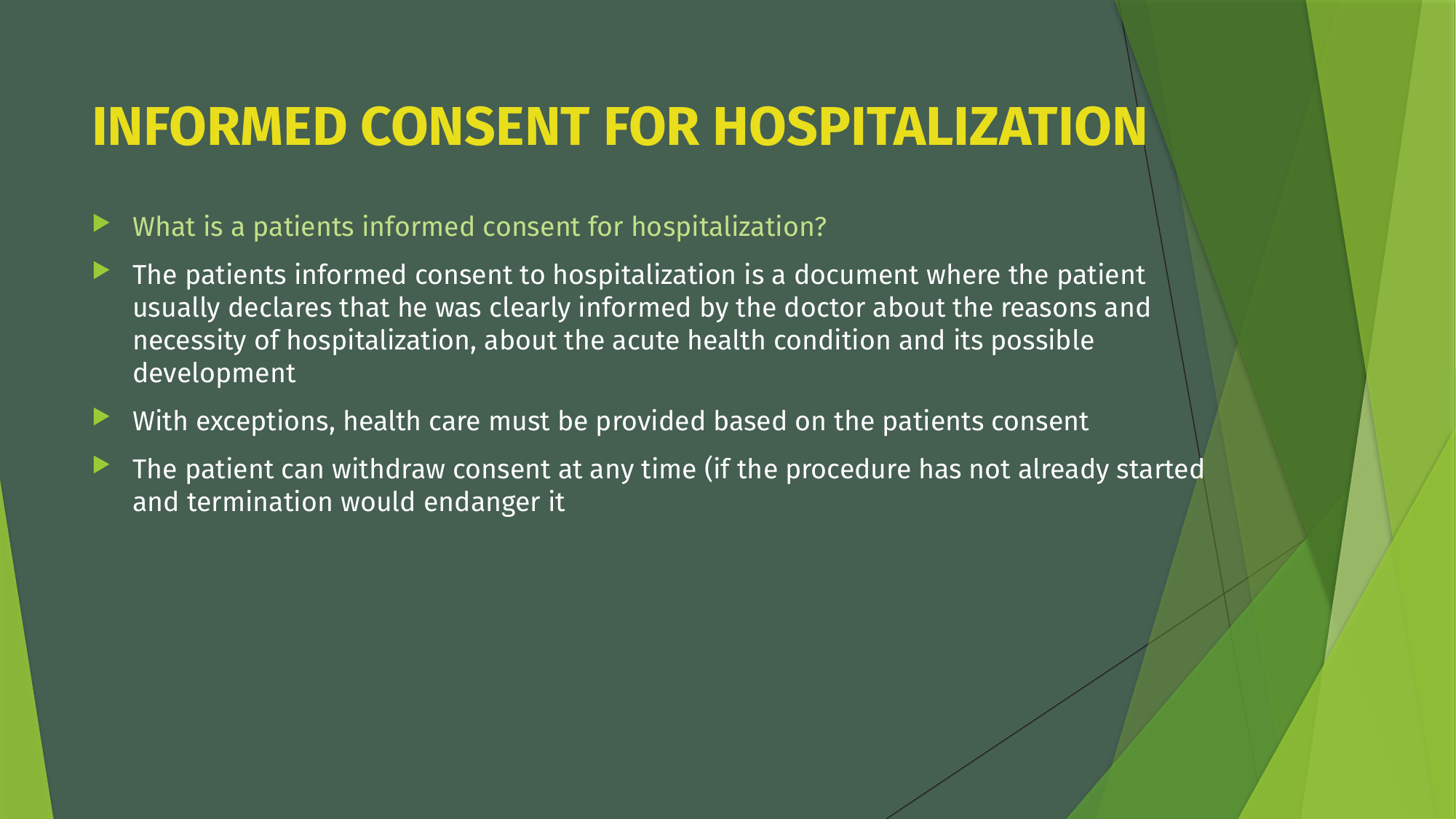

# INFORMED CONSENT FOR HOSPITALIZATION
What is a patients informed consent for hospitalization?
The patients informed consent to hospitalization is a document where the patient usually declares that he was clearly informed by the doctor about the reasons and necessity of hospitalization, about the acute health condition and its possible development
With exceptions, health care must be provided based on the patients consent
The patient can withdraw consent at any time (if the procedure has not already started and termination would endanger it